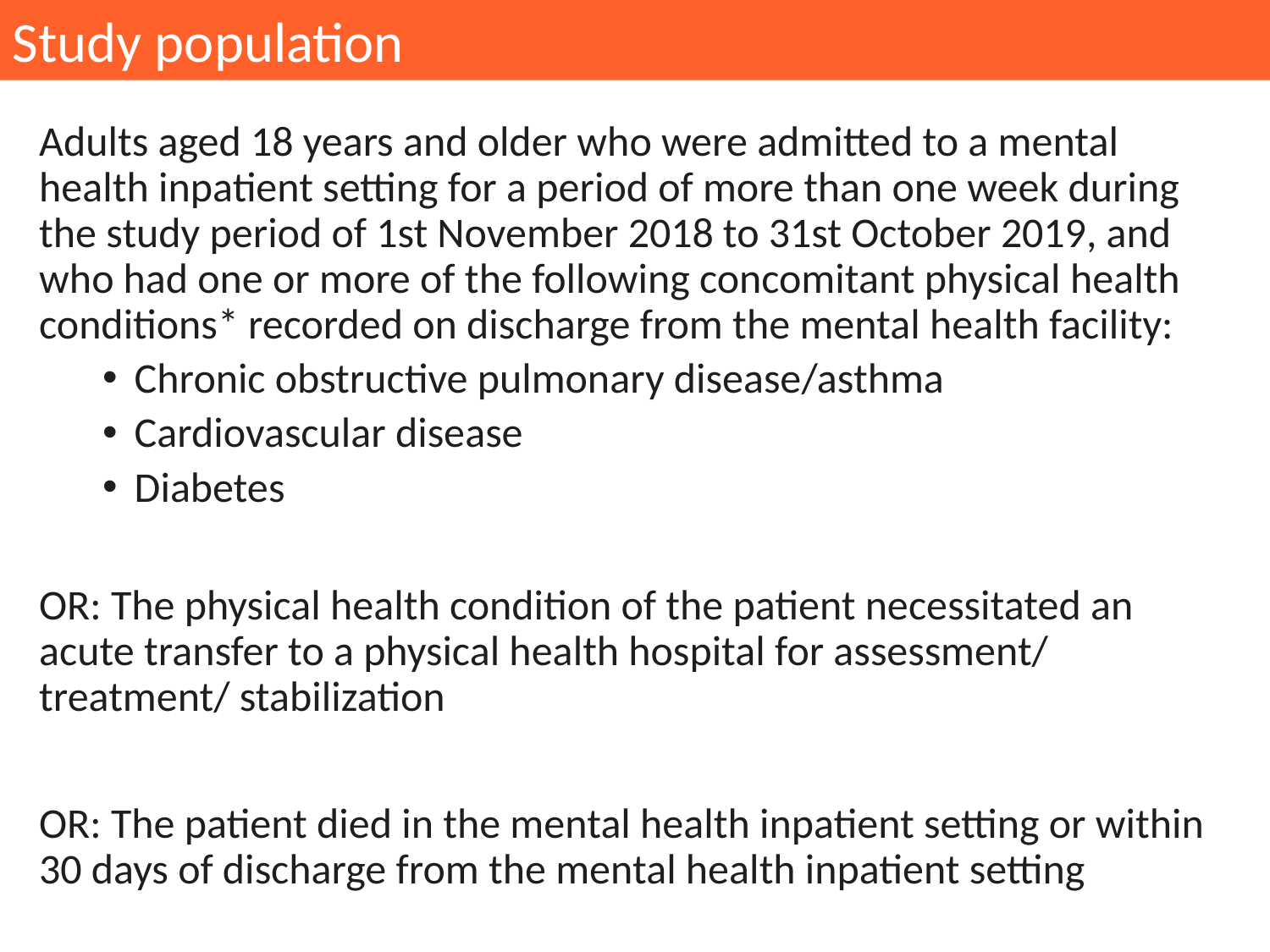

Study population
Adults aged 18 years and older who were admitted to a mental health inpatient setting for a period of more than one week during the study period of 1st November 2018 to 31st October 2019, and who had one or more of the following concomitant physical health conditions* recorded on discharge from the mental health facility:
Chronic obstructive pulmonary disease/asthma
Cardiovascular disease
Diabetes

OR: The physical health condition of the patient necessitated an acute transfer to a physical health hospital for assessment/ treatment/ stabilization

OR: The patient died in the mental health inpatient setting or within 30 days of discharge from the mental health inpatient setting